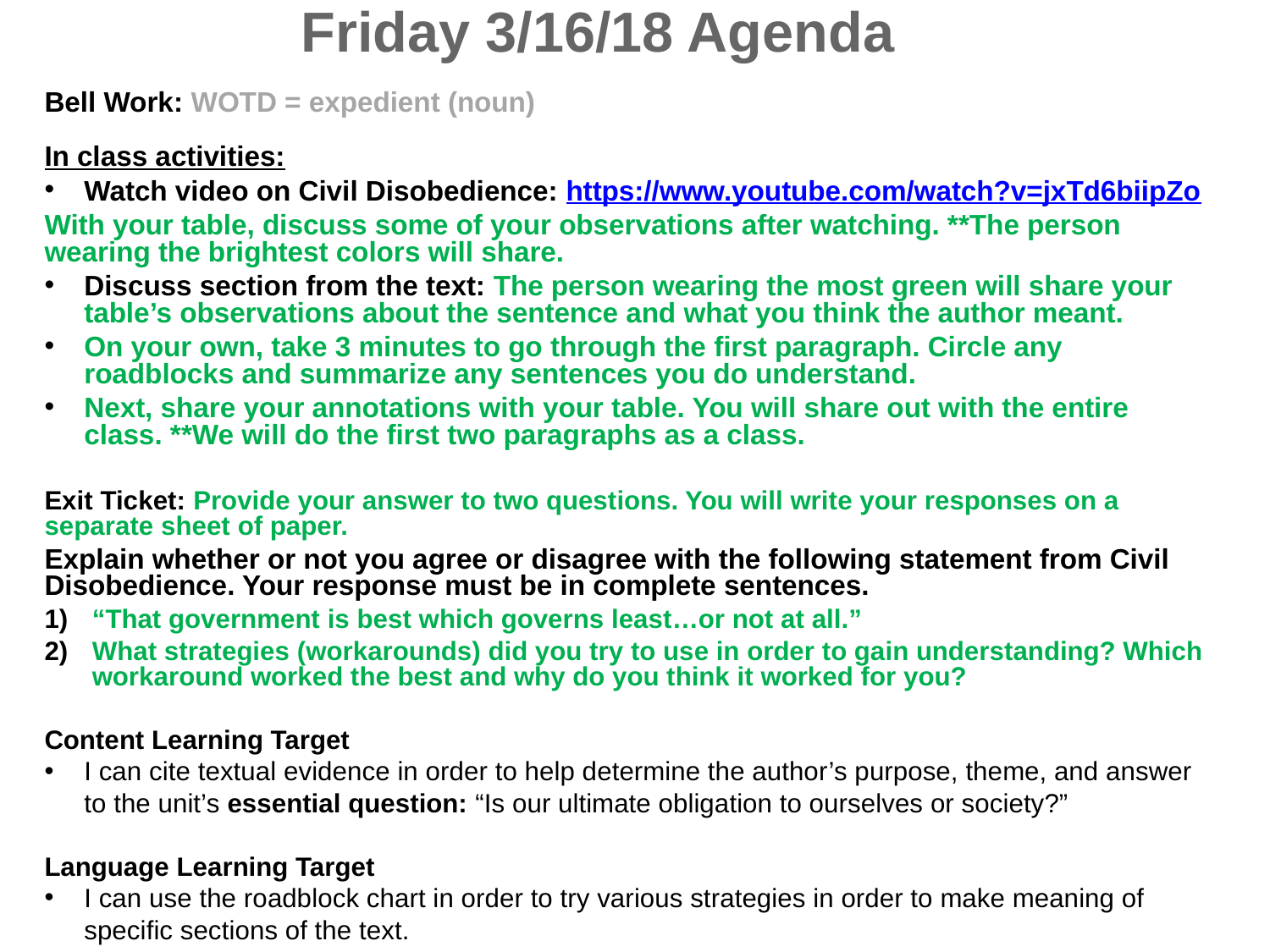

Friday 3/16/18 Agenda
Bell Work: WOTD = expedient (noun)

In class activities:
Watch video on Civil Disobedience: https://www.youtube.com/watch?v=jxTd6biipZo
With your table, discuss some of your observations after watching. **The person wearing the brightest colors will share.
Discuss section from the text: The person wearing the most green will share your table’s observations about the sentence and what you think the author meant.
On your own, take 3 minutes to go through the first paragraph. Circle any roadblocks and summarize any sentences you do understand.
Next, share your annotations with your table. You will share out with the entire class. **We will do the first two paragraphs as a class.

Exit Ticket: Provide your answer to two questions. You will write your responses on a separate sheet of paper.
Explain whether or not you agree or disagree with the following statement from Civil Disobedience. Your response must be in complete sentences.
“That government is best which governs least…or not at all.”
What strategies (workarounds) did you try to use in order to gain understanding? Which workaround worked the best and why do you think it worked for you?

Content Learning Target
I can cite textual evidence in order to help determine the author’s purpose, theme, and answer to the unit’s essential question: “Is our ultimate obligation to ourselves or society?”

Language Learning Target
I can use the roadblock chart in order to try various strategies in order to make meaning of specific sections of the text.